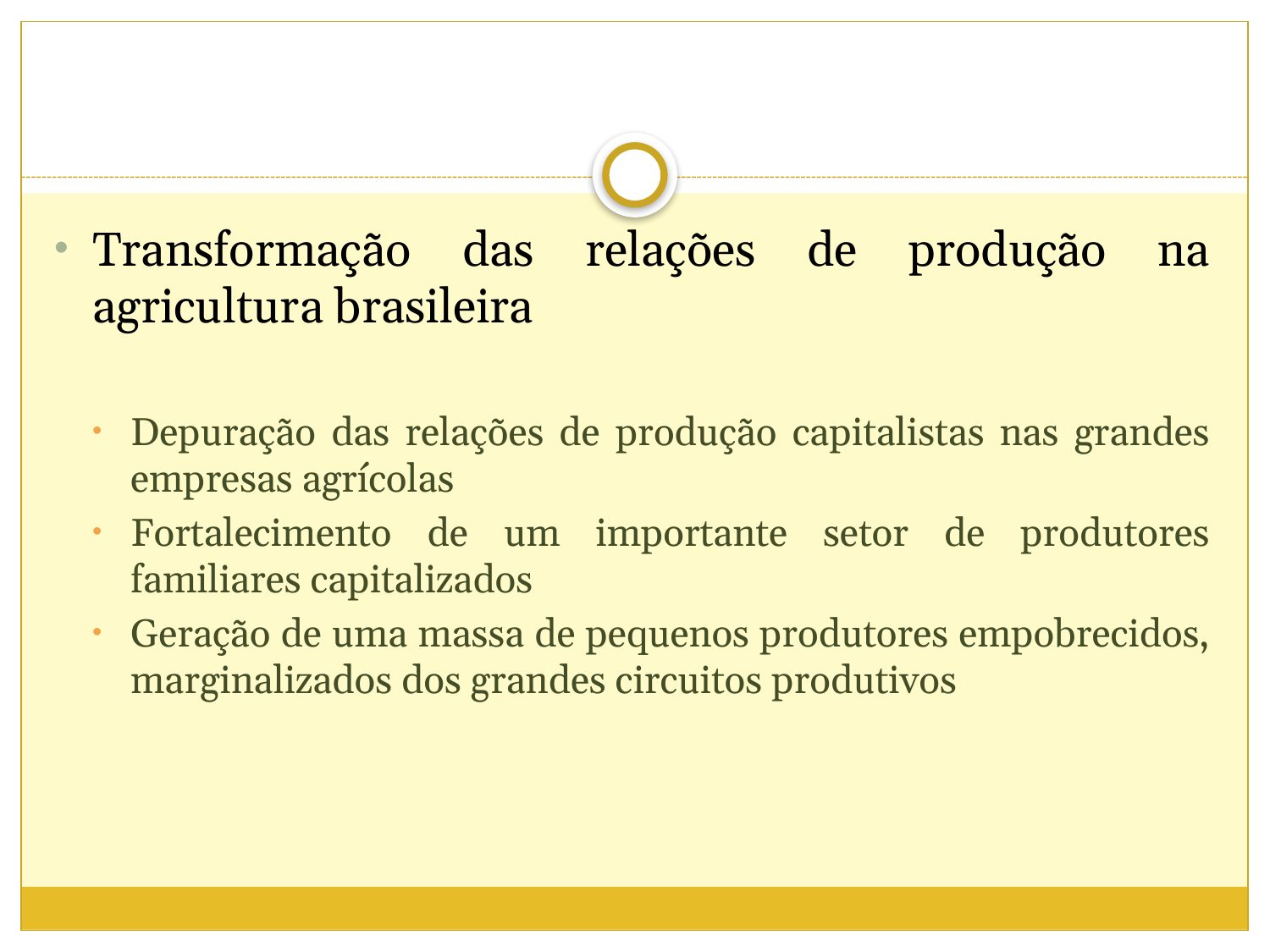

Transformação das relações de produção na agricultura brasileira

Depuração das relações de produção capitalistas nas grandes empresas agrícolas
Fortalecimento de um importante setor de produtores familiares capitalizados
Geração de uma massa de pequenos produtores empobrecidos, marginalizados dos grandes circuitos produtivos